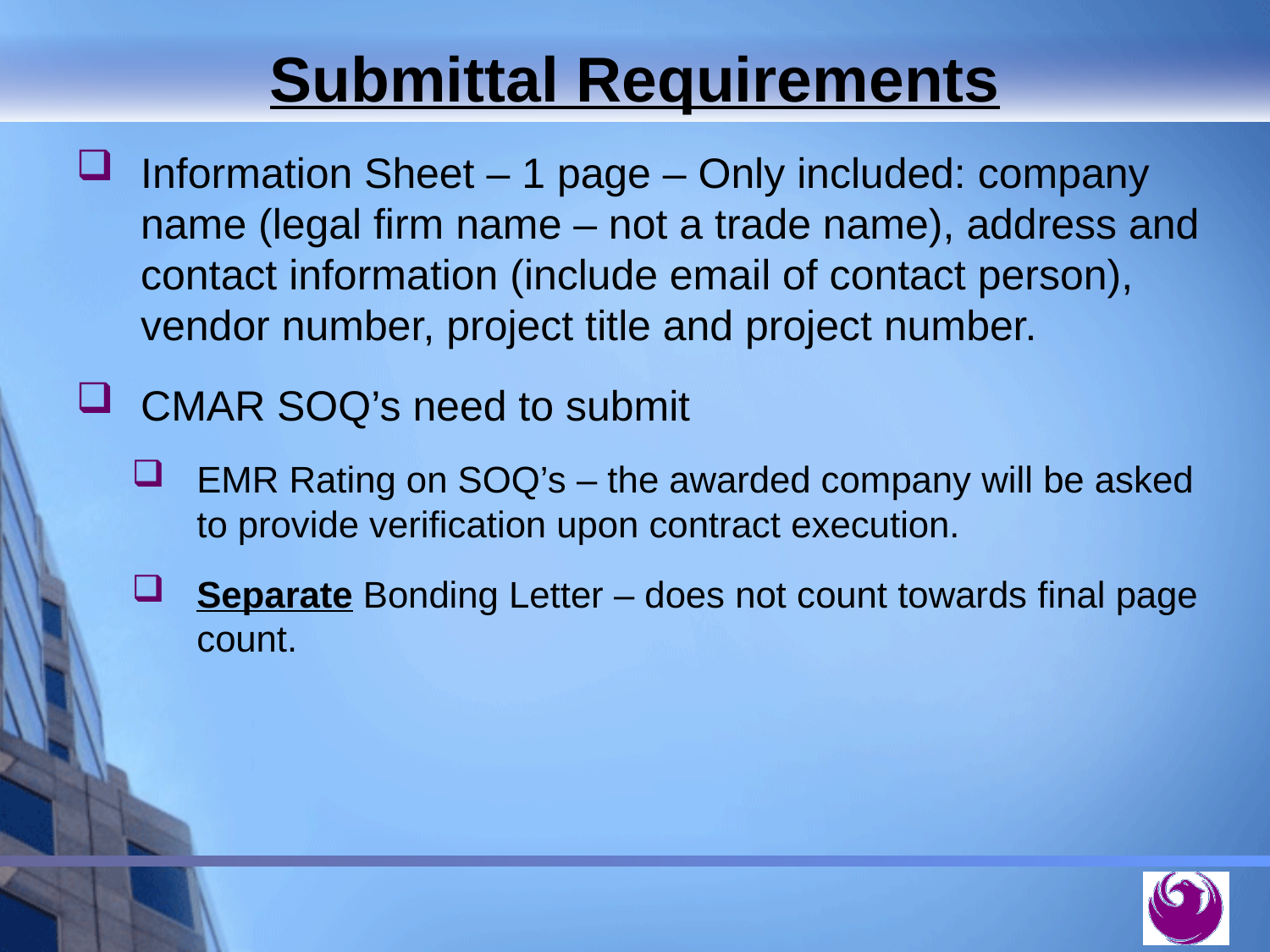

Submittal Requirements
Information Sheet – 1 page – Only included: company name (legal firm name – not a trade name), address and contact information (include email of contact person), vendor number, project title and project number.
CMAR SOQ’s need to submit
EMR Rating on SOQ’s – the awarded company will be asked to provide verification upon contract execution.
Separate Bonding Letter – does not count towards final page count.